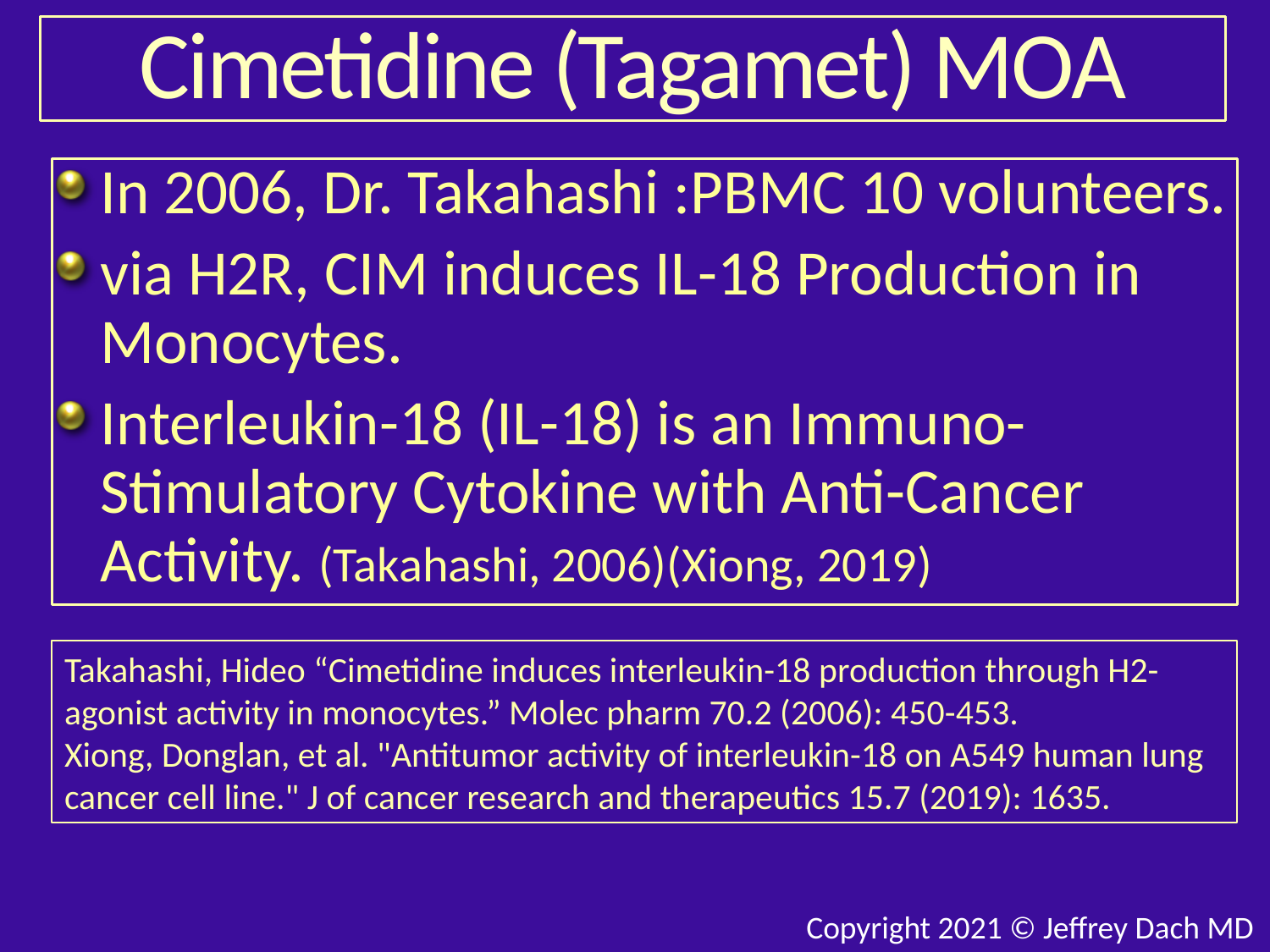

# Cimetidine (Tagamet) MOA
In 2006, Dr. Takahashi :PBMC 10 volunteers.
via H2R, CIM induces IL-18 Production in Monocytes.
Interleukin-18 (IL-18) is an Immuno-Stimulatory Cytokine with Anti-Cancer Activity. (Takahashi, 2006)(Xiong, 2019)
Takahashi, Hideo “Cimetidine induces interleukin-18 production through H2-agonist activity in monocytes.” Molec pharm 70.2 (2006): 450-453.
Xiong, Donglan, et al. "Antitumor activity of interleukin-18 on A549 human lung cancer cell line." J of cancer research and therapeutics 15.7 (2019): 1635.
Copyright 2021 © Jeffrey Dach MD